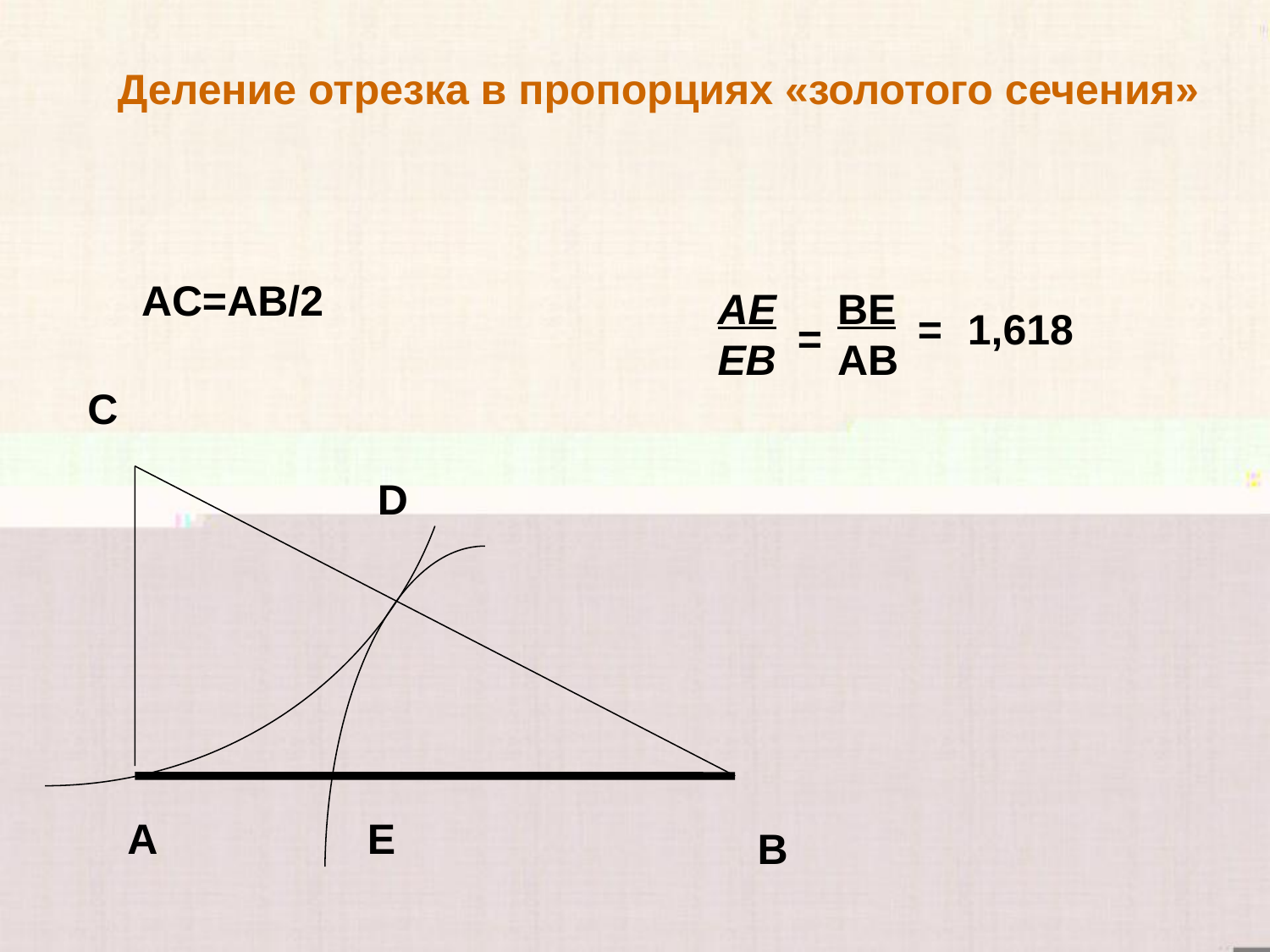

Деление отрезка в пропорциях «золотого сечения»
AC=AВ/2
AE
EB
BE
AB
=
1,618
=
C

D

A
E
B